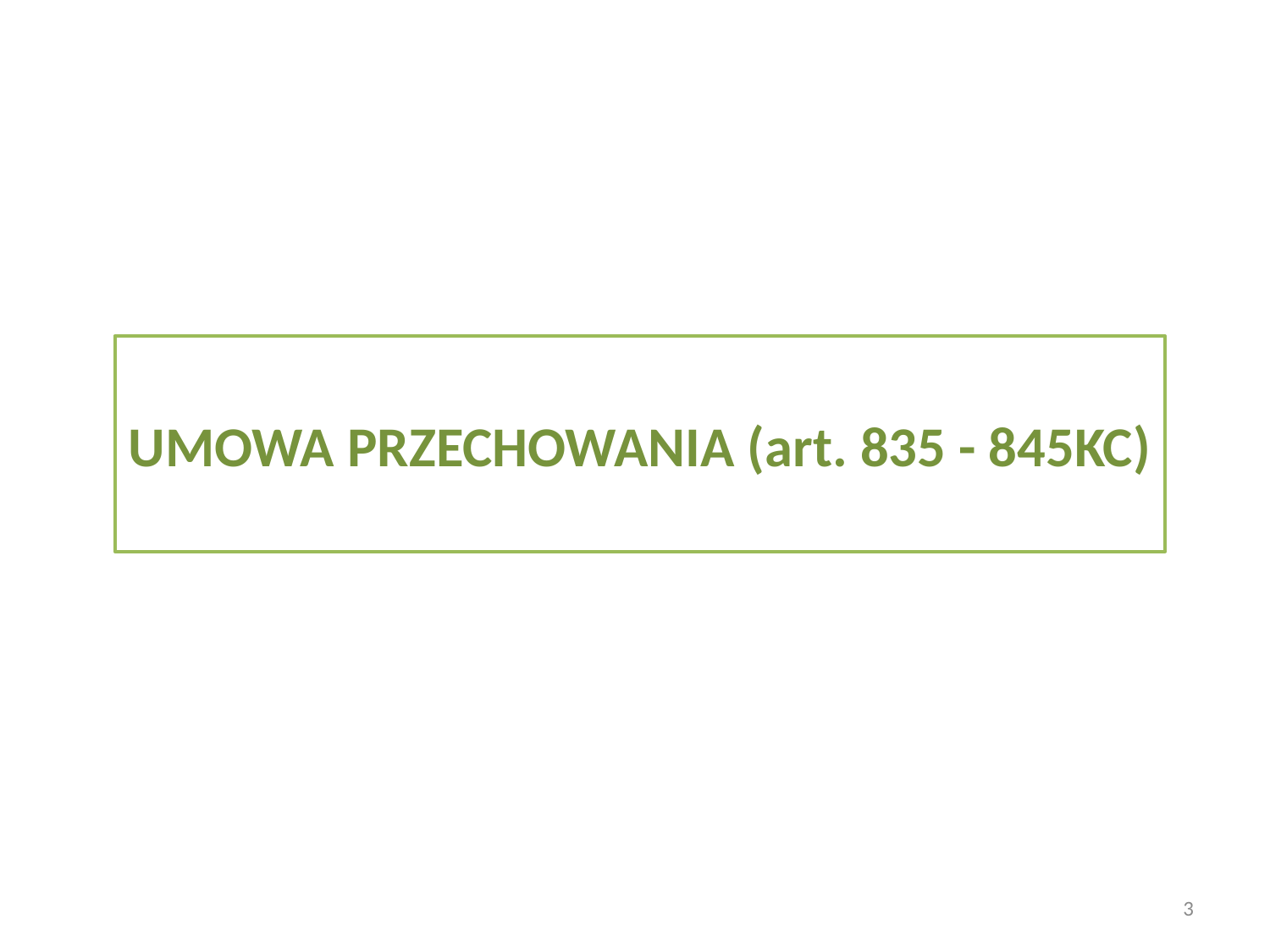

UMOWA PRZECHOWANIA (art. 835 - 845KC)

3